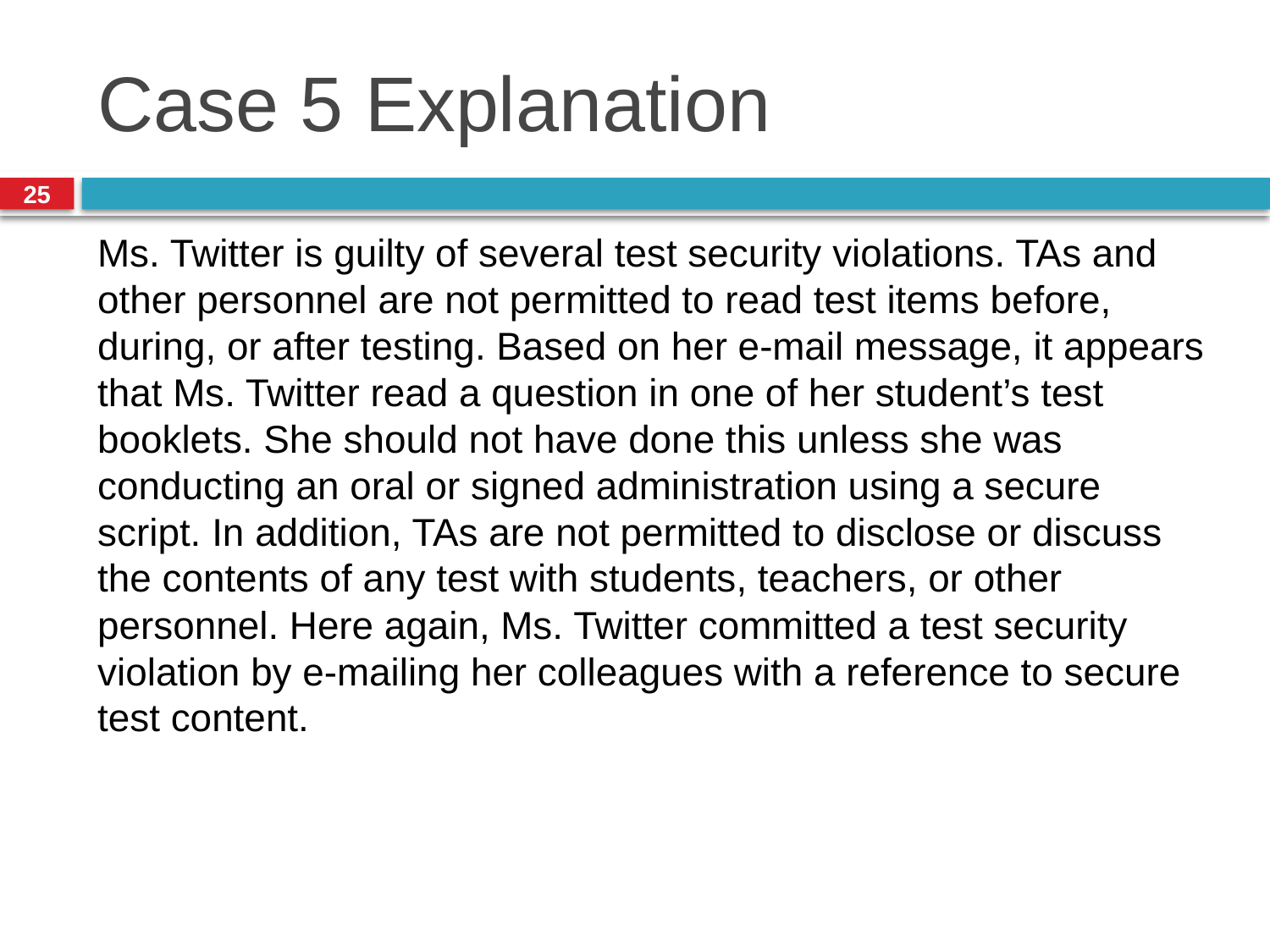

# Case 5 Explanation
25
Ms. Twitter is guilty of several test security violations. TAs and other personnel are not permitted to read test items before, during, or after testing. Based on her e-mail message, it appears that Ms. Twitter read a question in one of her student’s test booklets. She should not have done this unless she was conducting an oral or signed administration using a secure script. In addition, TAs are not permitted to disclose or discuss the contents of any test with students, teachers, or other personnel. Here again, Ms. Twitter committed a test security violation by e-mailing her colleagues with a reference to secure test content.